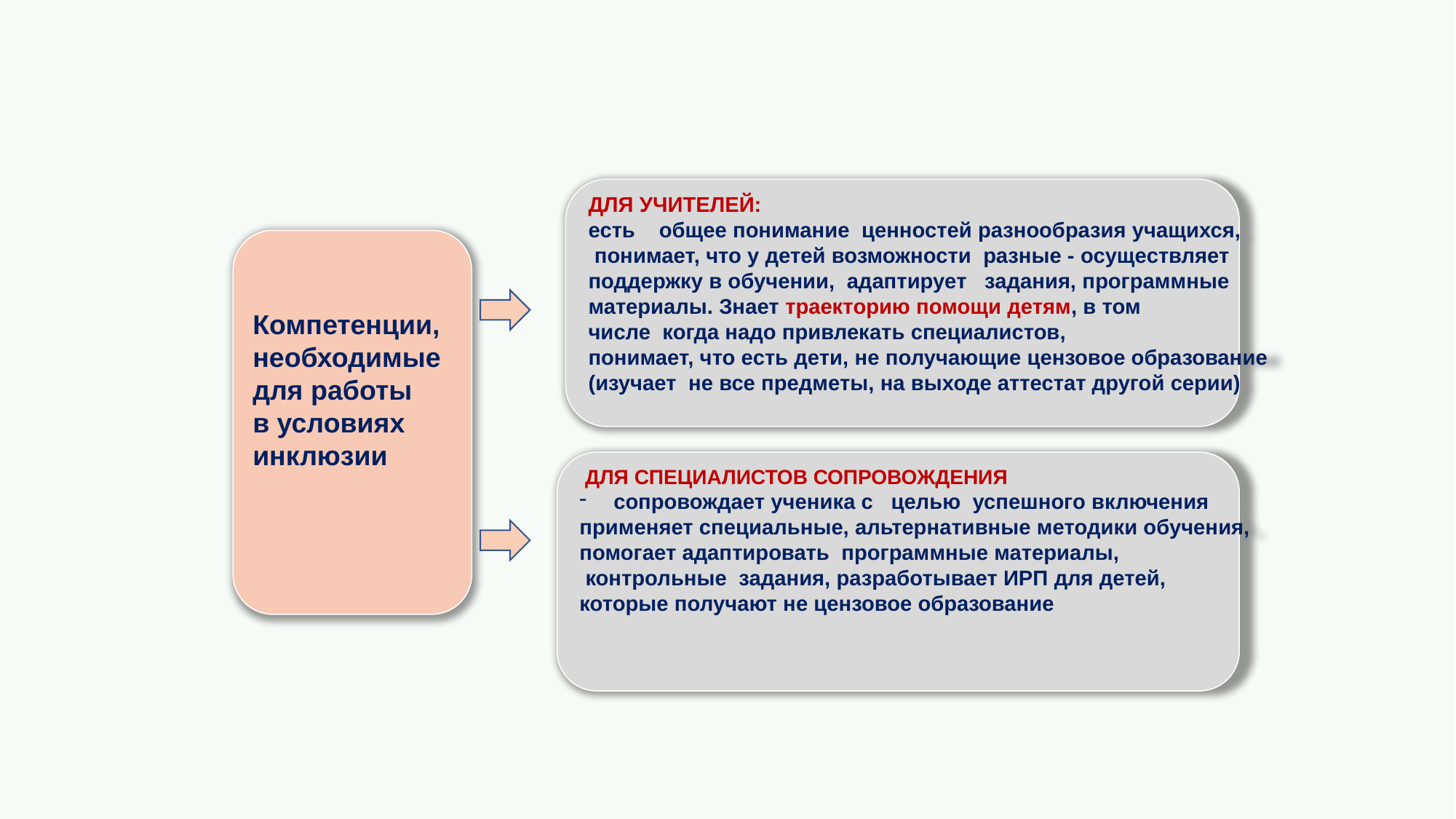

ДЛЯ УЧИТЕЛЕЙ:
есть    общее понимание  ценностей разнообразия учащихся,
 понимает, что у детей возможности  разные - осуществляет
поддержку в обучении,  адаптирует   задания, программные
материалы. Знает траекторию помощи детям, в том
числе  когда надо привлекать специалистов,
понимает, что есть дети, не получающие цензовое образование
(изучает  не все предметы, на выходе аттестат другой серии)

Компетенции,
необходимые
для работы
в условиях
инклюзии

 ДЛЯ СПЕЦИАЛИСТОВ СОПРОВОЖДЕНИЯ
сопровождает ученика с   целью  успешного включения
применяет специальные, альтернативные методики обучения,
помогает адаптировать  программные материалы,
 контрольные  задания, разработывает ИРП для детей,
которые получают не цензовое образование